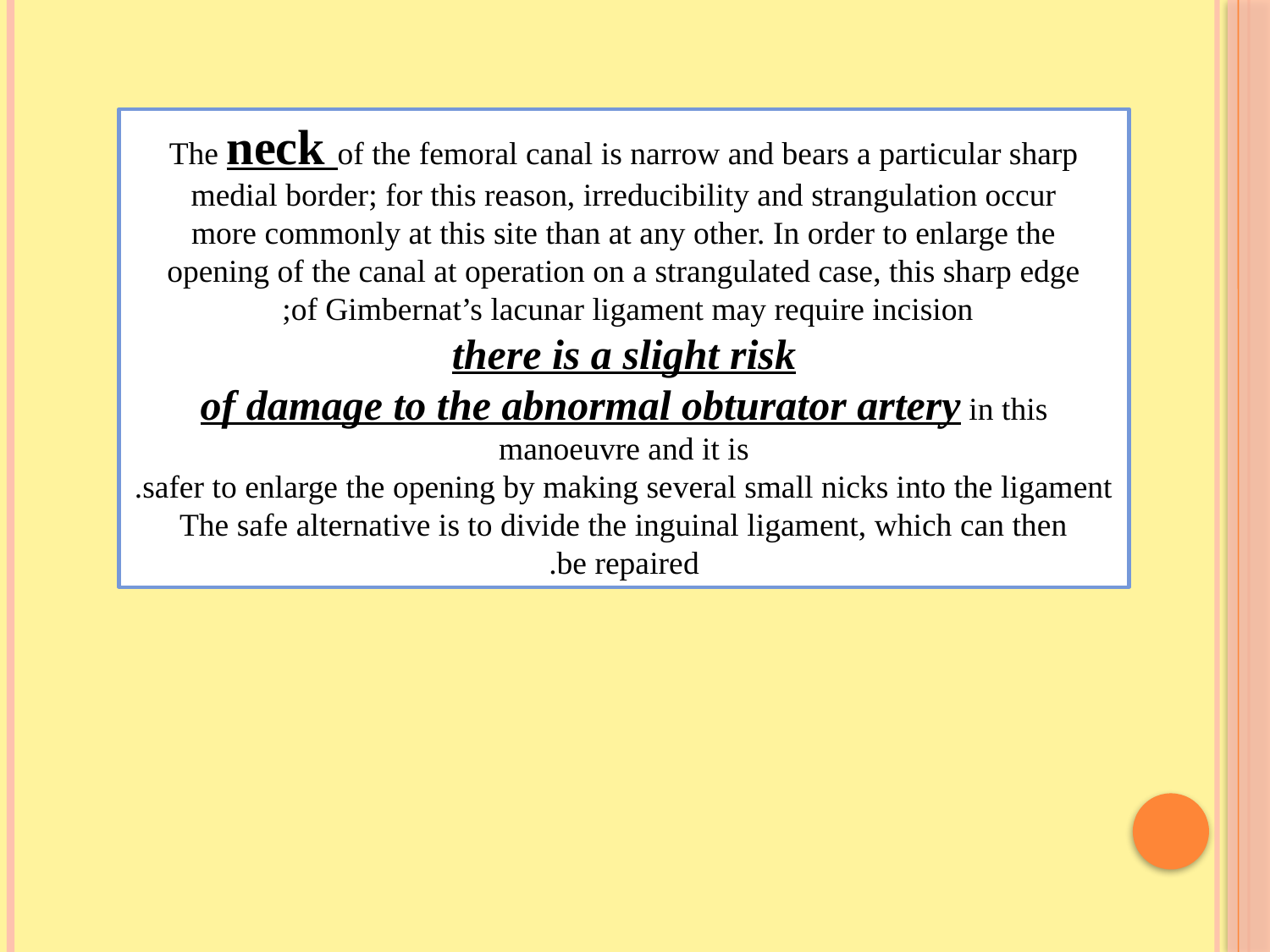

The neck of the femoral canal is narrow and bears a particular sharp
medial border; for this reason, irreducibility and strangulation occur
more commonly at this site than at any other. In order to enlarge the
opening of the canal at operation on a strangulated case, this sharp edge
of Gimbernat’s lacunar ligament may require incision;
there is a slight risk
of damage to the abnormal obturator artery in this manoeuvre and it is
safer to enlarge the opening by making several small nicks into the ligament.
The safe alternative is to divide the inguinal ligament, which can then
be repaired.